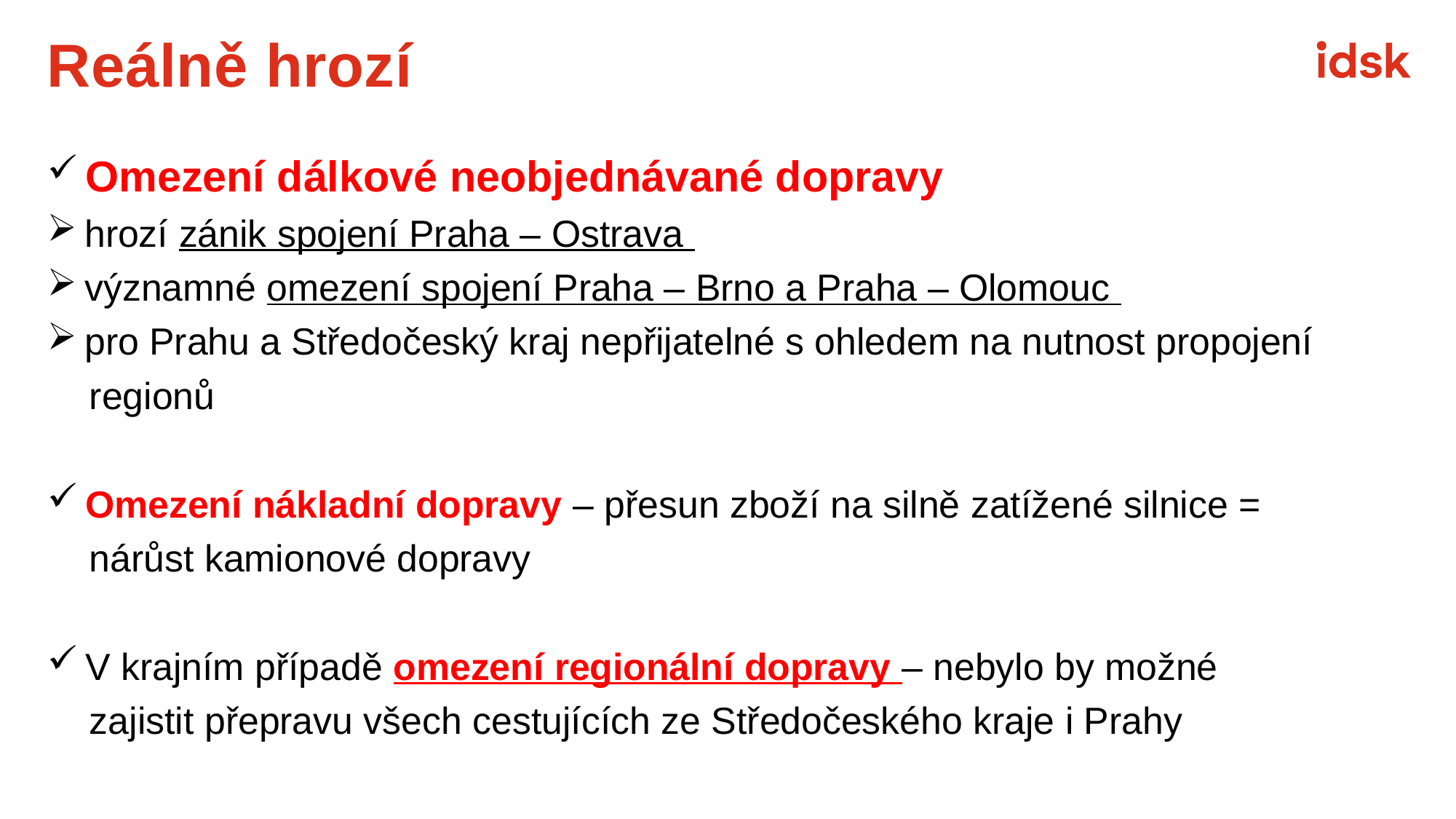

# Reálně hrozí
 Omezení dálkové neobjednávané dopravy
 hrozí zánik spojení Praha – Ostrava
 významné omezení spojení Praha – Brno a Praha – Olomouc
 pro Prahu a Středočeský kraj nepřijatelné s ohledem na nutnost propojení
    regionů

 Omezení nákladní dopravy – přesun zboží na silně zatížené silnice =
    nárůst kamionové dopravy

 V krajním případě omezení regionální dopravy – nebylo by možné
    zajistit přepravu všech cestujících ze Středočeského kraje i Prahy